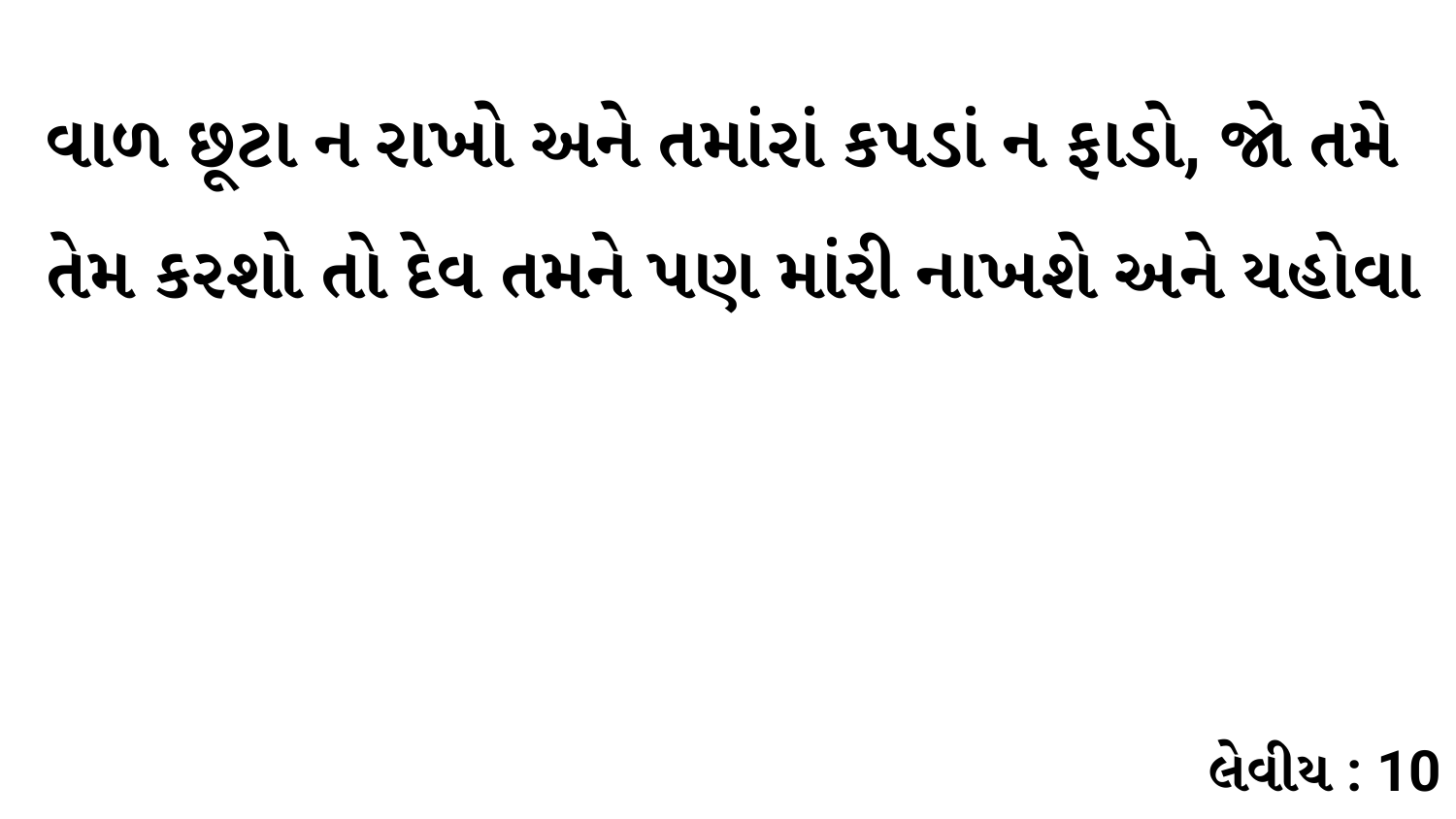

વાળ છૂટા ન રાખો અને તમાંરાં કપડાં ન ફાડો, જો તમે તેમ કરશો તો દેવ તમને પણ માંરી નાખશે અને યહોવા
લેવીય : 10